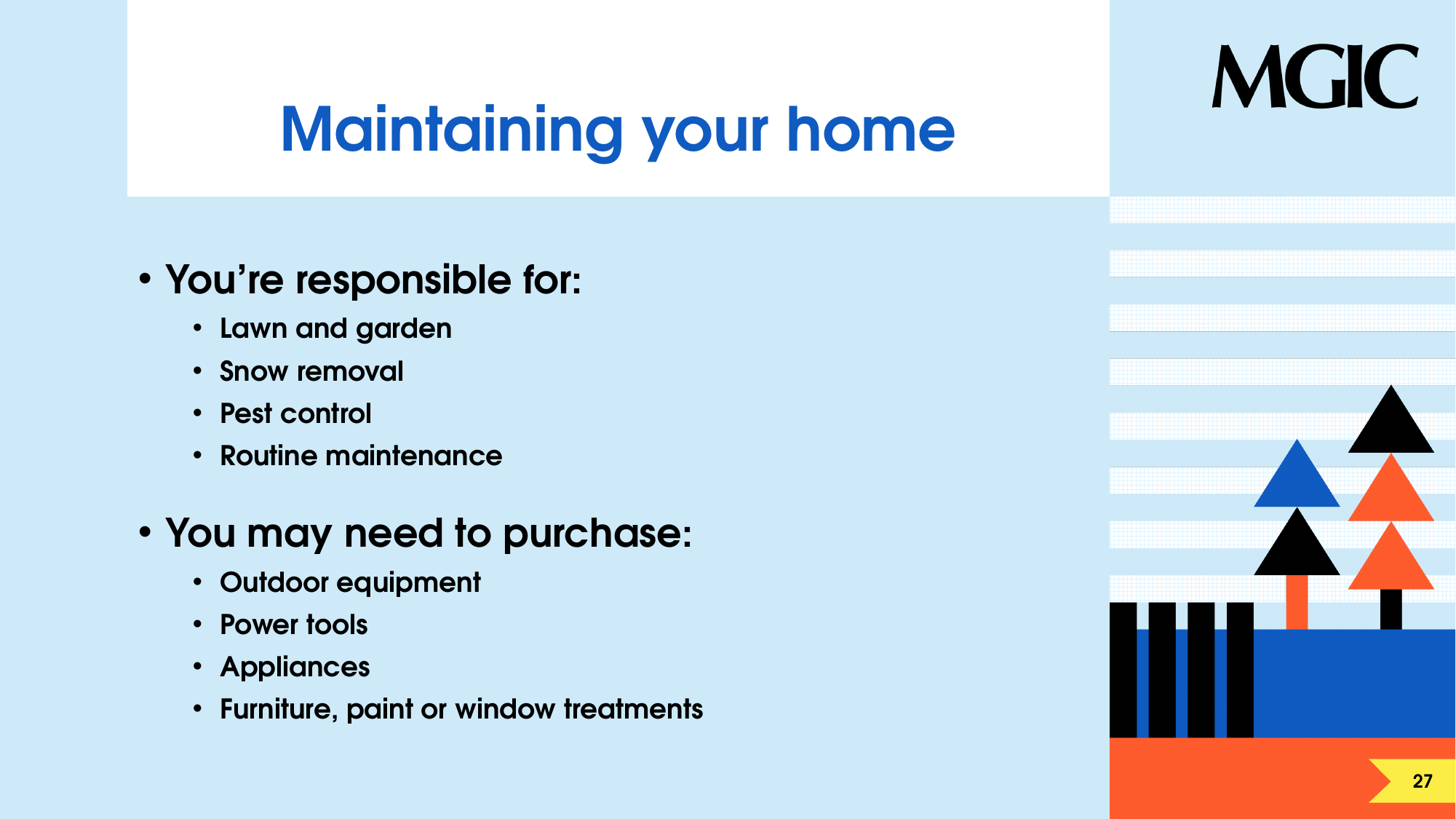

# Maintaining your home
You’re responsible for:
Lawn and garden
Snow removal
Pest control
Routine maintenance
You may need to purchase:
Outdoor equipment
Power tools
Appliances
Furniture, paint or window treatments
27